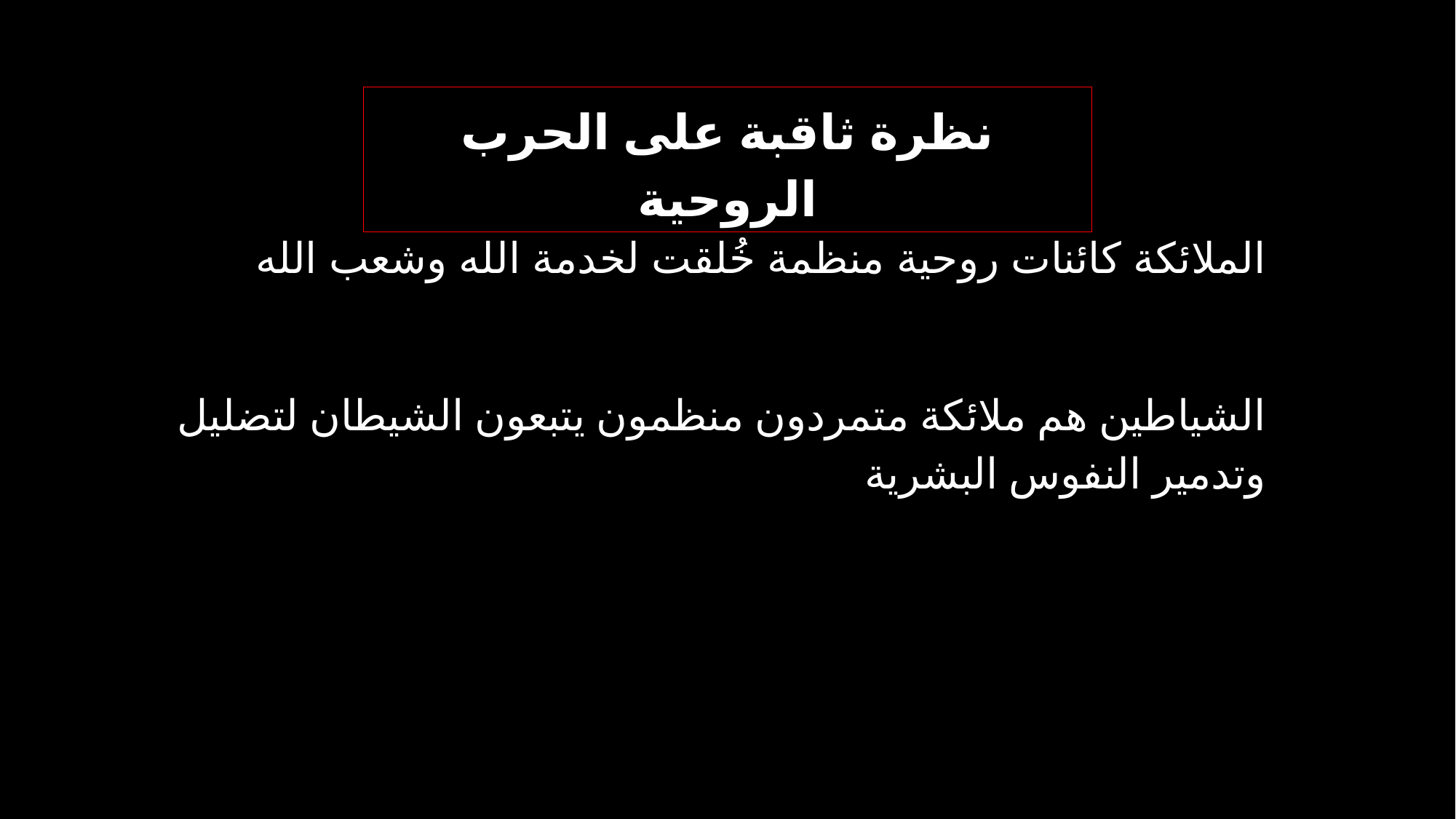

نظرة ثاقبة على الحرب الروحية
الملائكة كائنات روحية منظمة خُلقت لخدمة الله وشعب الله
الشياطين هم ملائكة متمردون منظمون يتبعون الشيطان لتضليل وتدمير النفوس البشرية